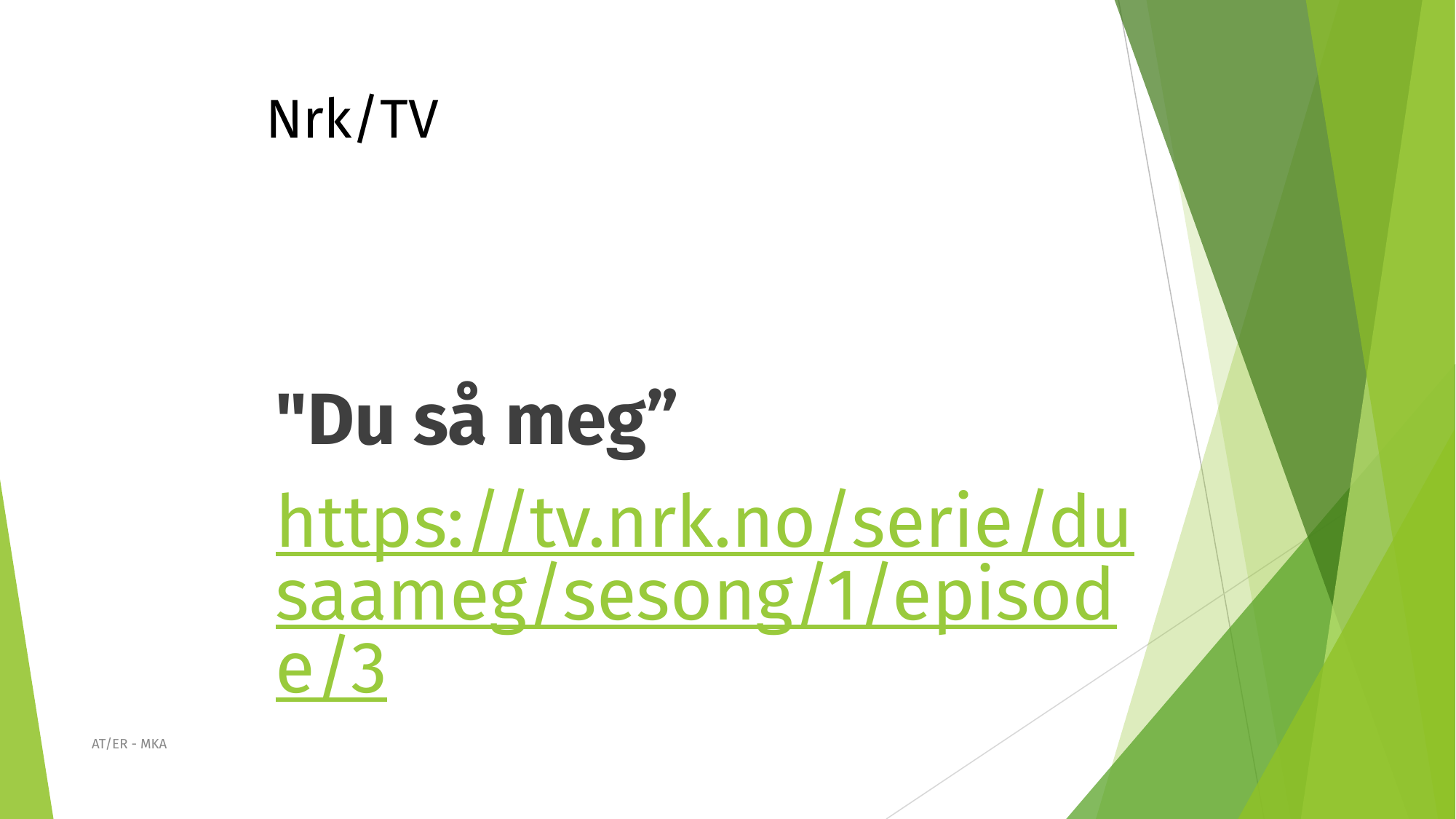

# Nrk/TV

"Du så meg”
https://tv.nrk.no/serie/dusaameg/sesong/1/episode/3
AT/ER - MKA